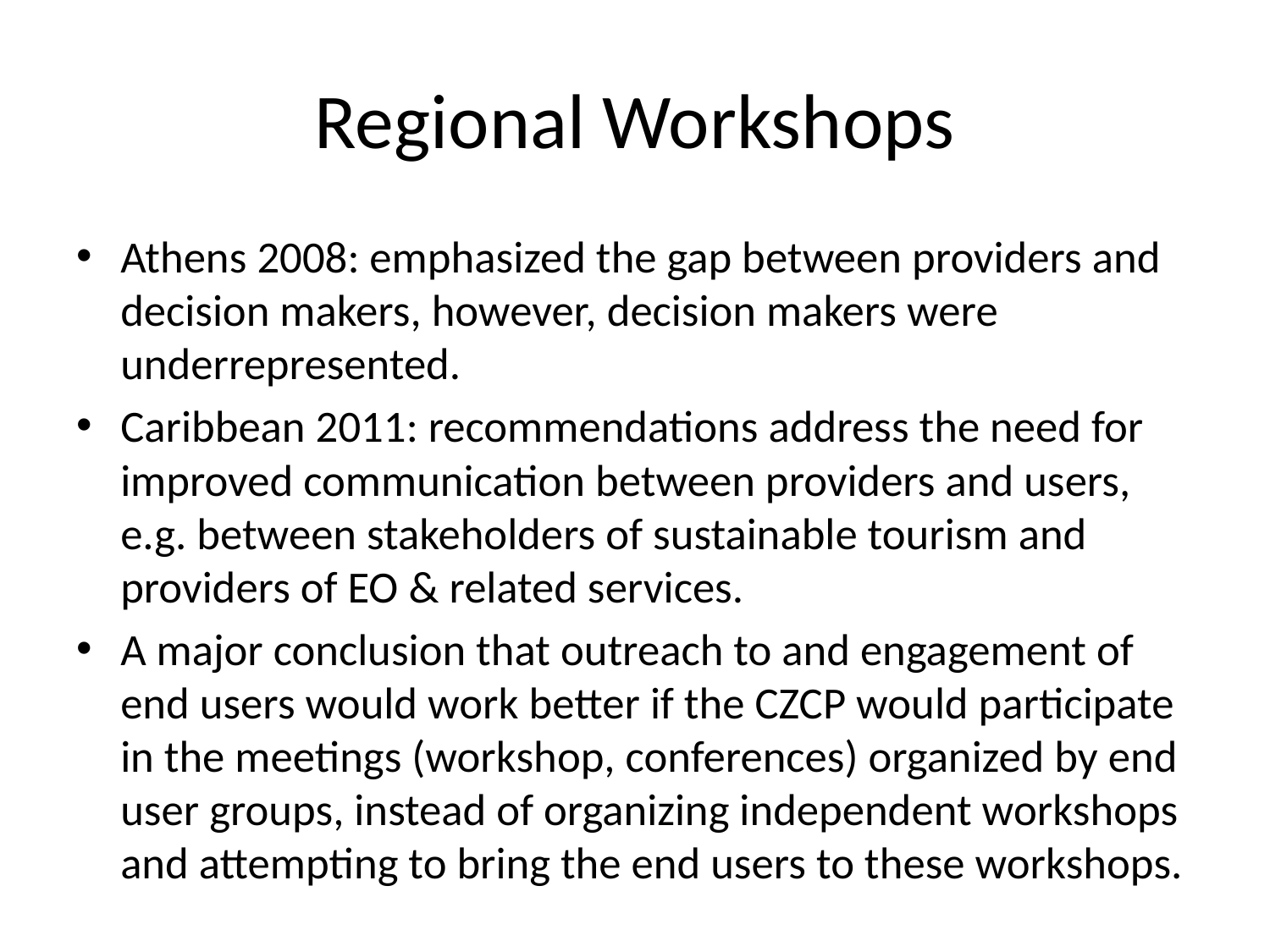

# Regional Workshops
Athens 2008: emphasized the gap between providers and decision makers, however, decision makers were underrepresented.
Caribbean 2011: recommendations address the need for improved communication between providers and users, e.g. between stakeholders of sustainable tourism and providers of EO & related services.
A major conclusion that outreach to and engagement of end users would work better if the CZCP would participate in the meetings (workshop, conferences) organized by end user groups, instead of organizing independent workshops and attempting to bring the end users to these workshops.